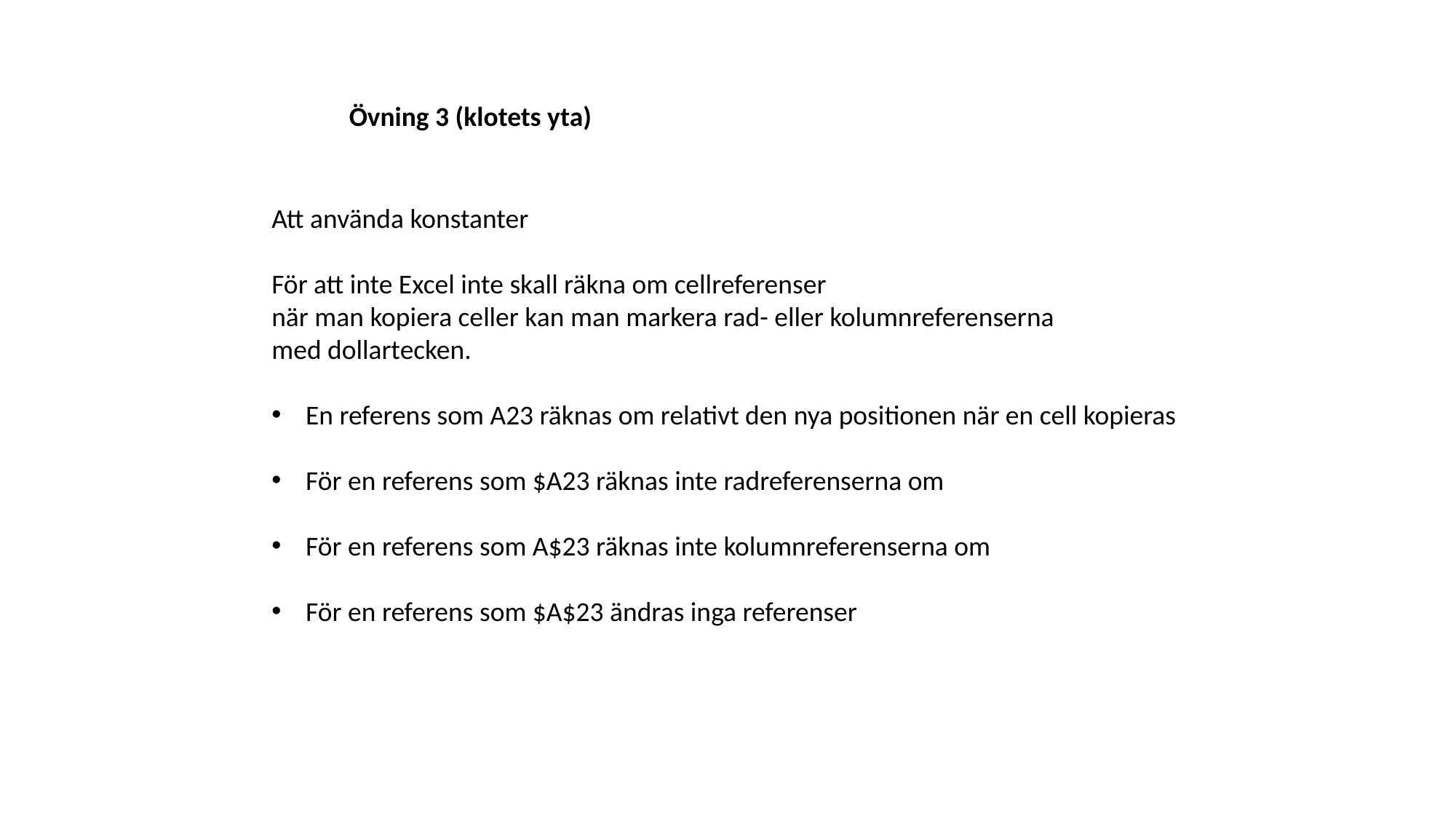

Övning 3 (klotets yta)

Att använda konstanter

För att inte Excel inte skall räkna om cellreferenser
när man kopiera celler kan man markera rad- eller kolumnreferenserna
med dollartecken.
En referens som A23 räknas om relativt den nya positionen när en cell kopieras
För en referens som $A23 räknas inte radreferenserna om
För en referens som A$23 räknas inte kolumnreferenserna om
För en referens som $A$23 ändras inga referenser